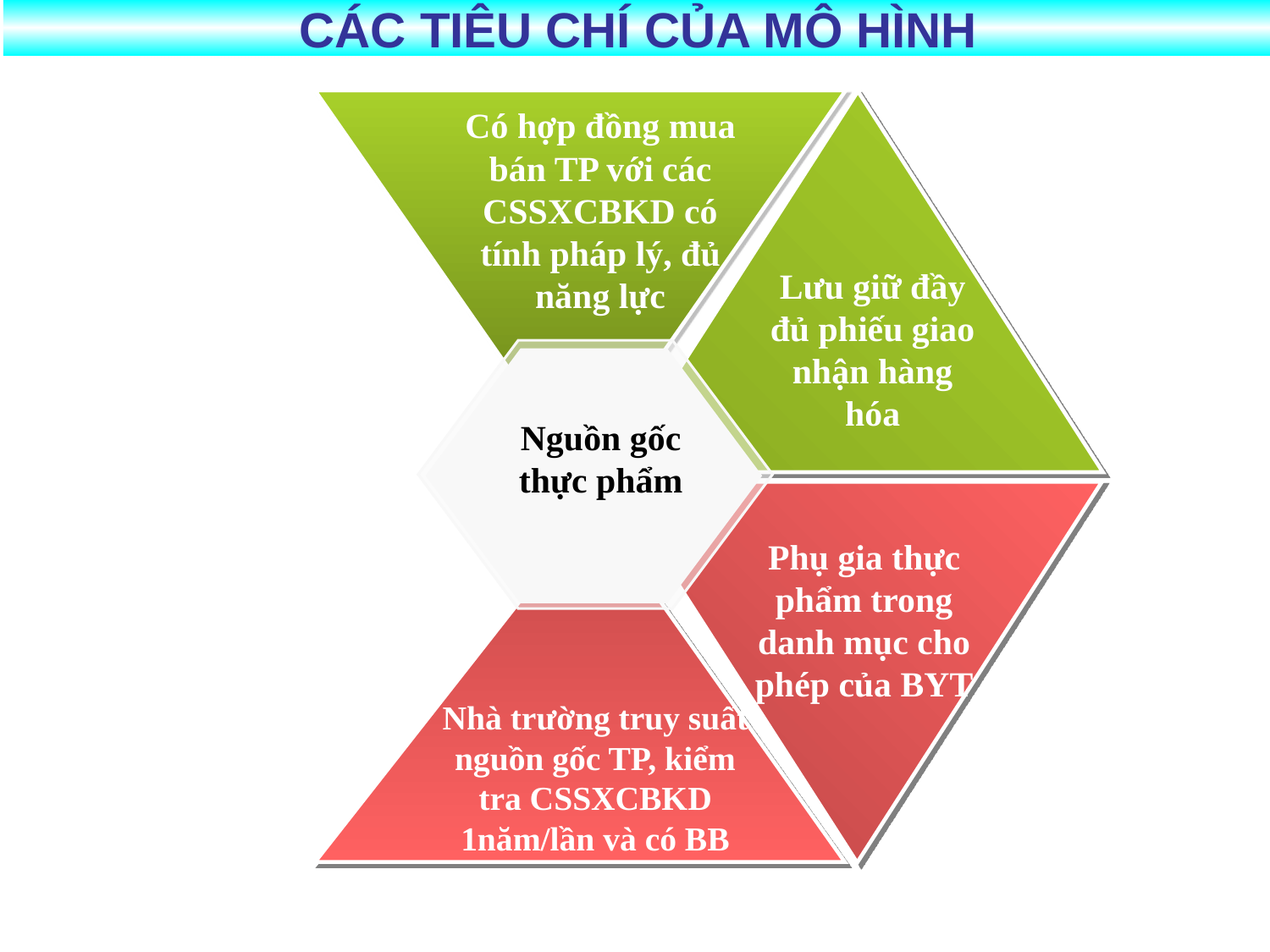

# CÁC TIÊU CHÍ CỦA MÔ HÌNH

Có hợp đồng mua bán TP với các CSSXCBKD có tính pháp lý, đủ năng lực
Lưu giữ đầy đủ phiếu giao nhận hàng hóa

Nguồn gốc thực phẩm

Phụ gia thực phẩm trong danh mục cho phép của BYT
Nhà trường truy suất nguồn gốc TP, kiểm tra CSSXCBKD 1năm/lần và có BB